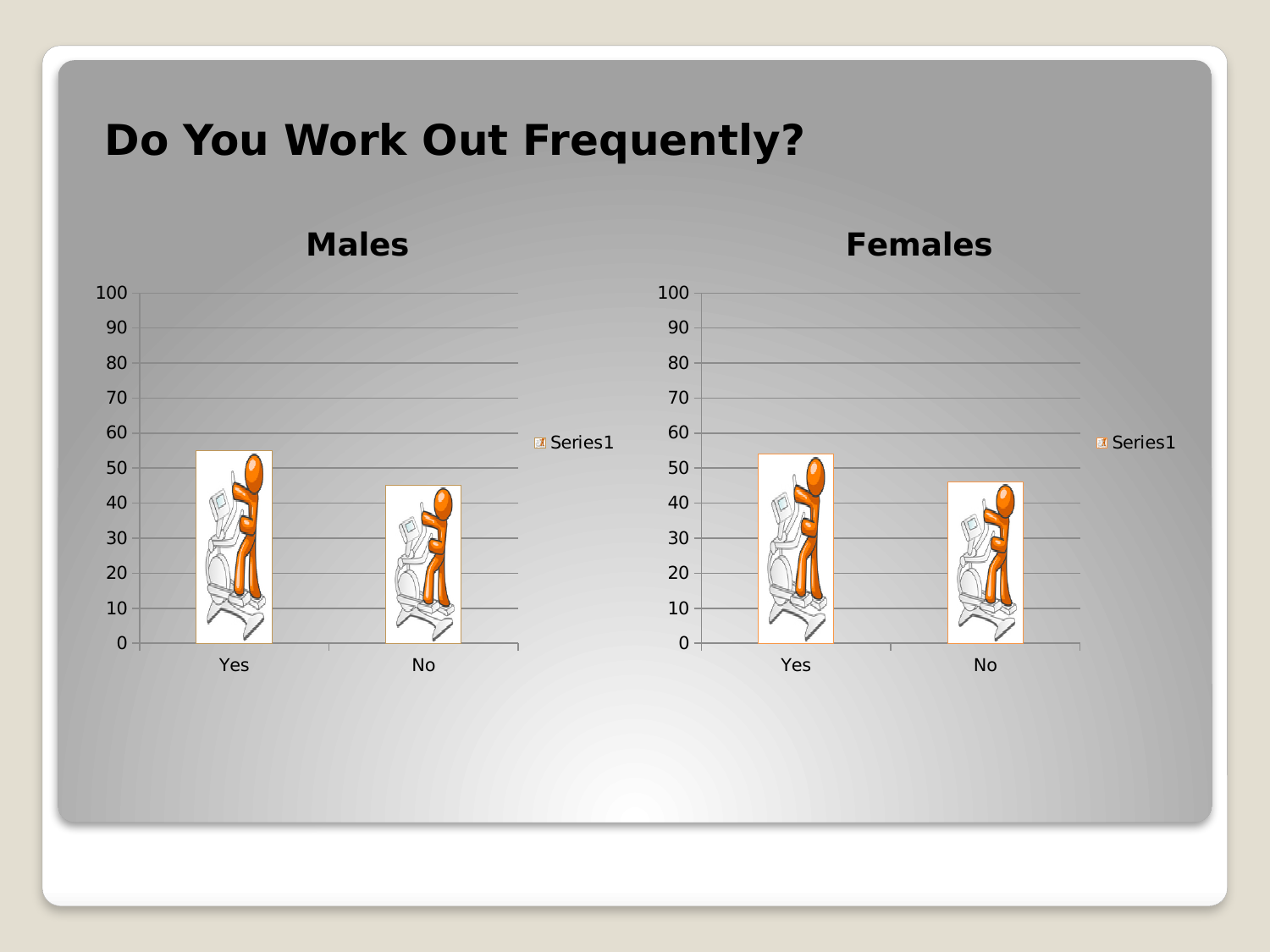

Do You Work Out Frequently?

### Chart: Males

| Category |  |
|---|---|
| Yes | 55.0 |
| No | 45.0 |

### Chart: Females

| Category |  |
|---|---|
| Yes | 54.0 |
| No | 46.0 |
#